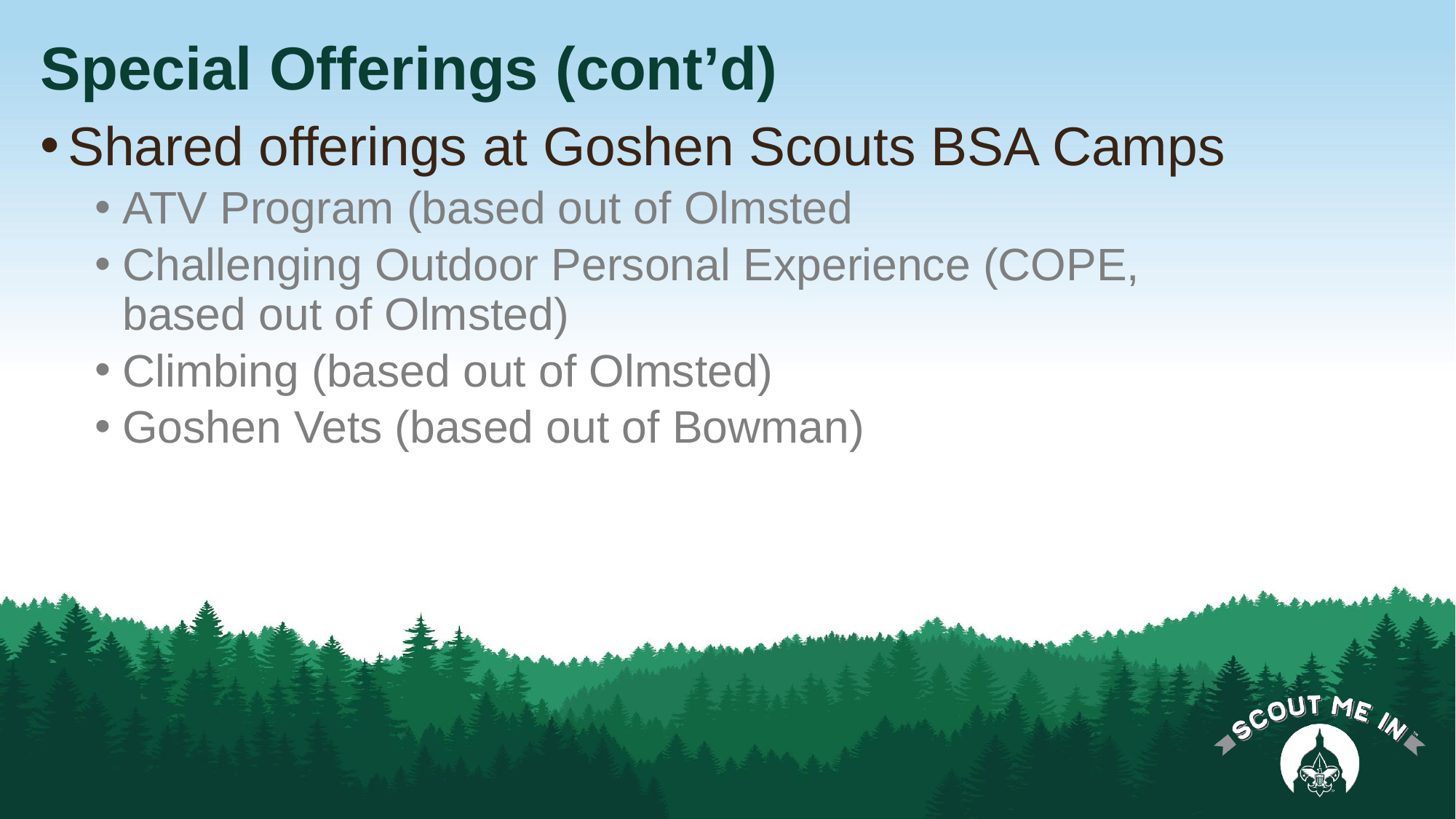

# Special Offerings (cont’d)
Shared offerings at Goshen Scouts BSA Camps
ATV Program (based out of Olmsted
Challenging Outdoor Personal Experience (COPE, based out of Olmsted)
Climbing (based out of Olmsted)
Goshen Vets (based out of Bowman)